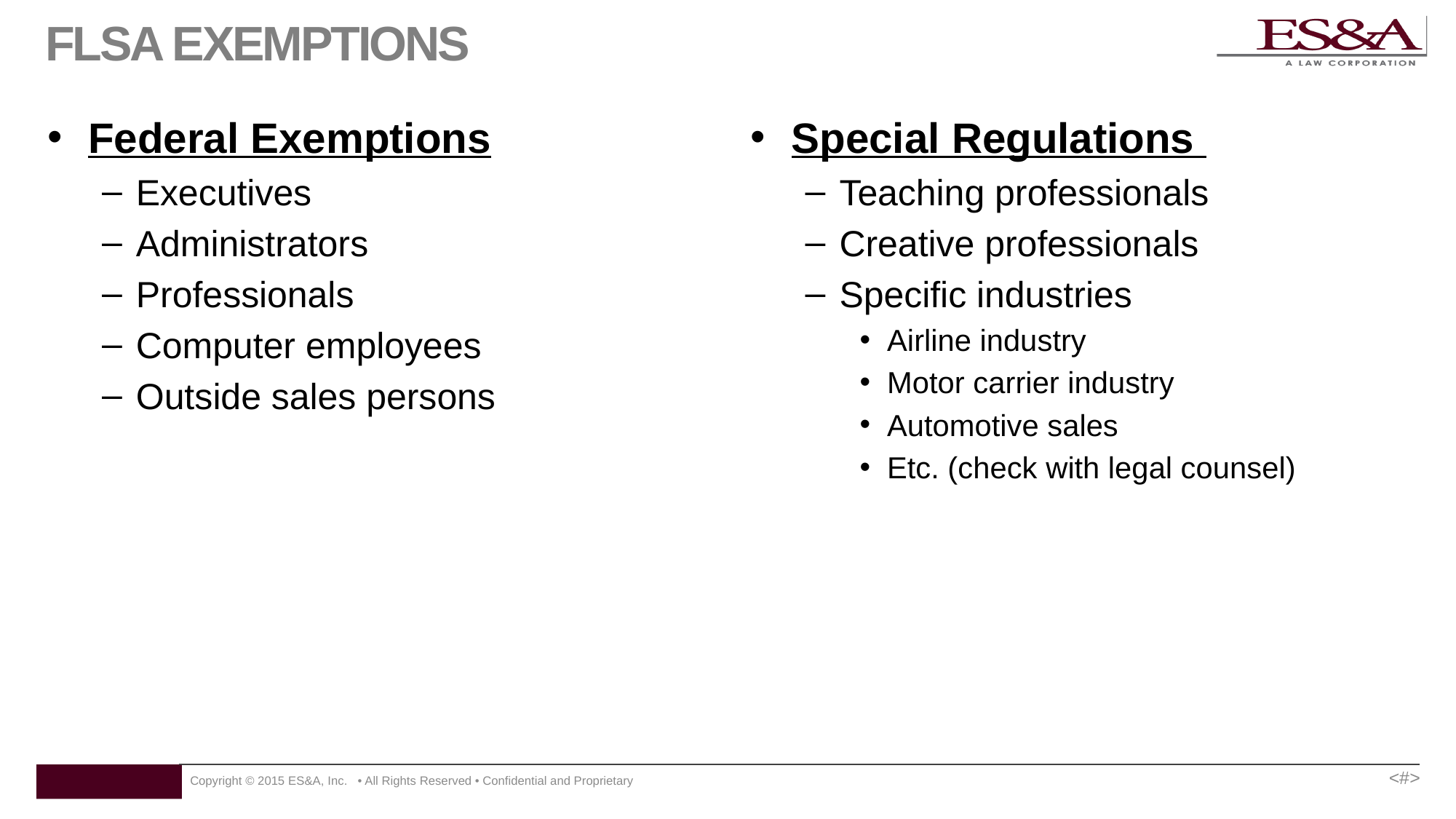

# FLSA EXEMPTIONS
Special Regulations
Teaching professionals
Creative professionals
Specific industries
Airline industry
Motor carrier industry
Automotive sales
Etc. (check with legal counsel)

Federal Exemptions
Executives
Administrators
Professionals
Computer employees
Outside sales persons